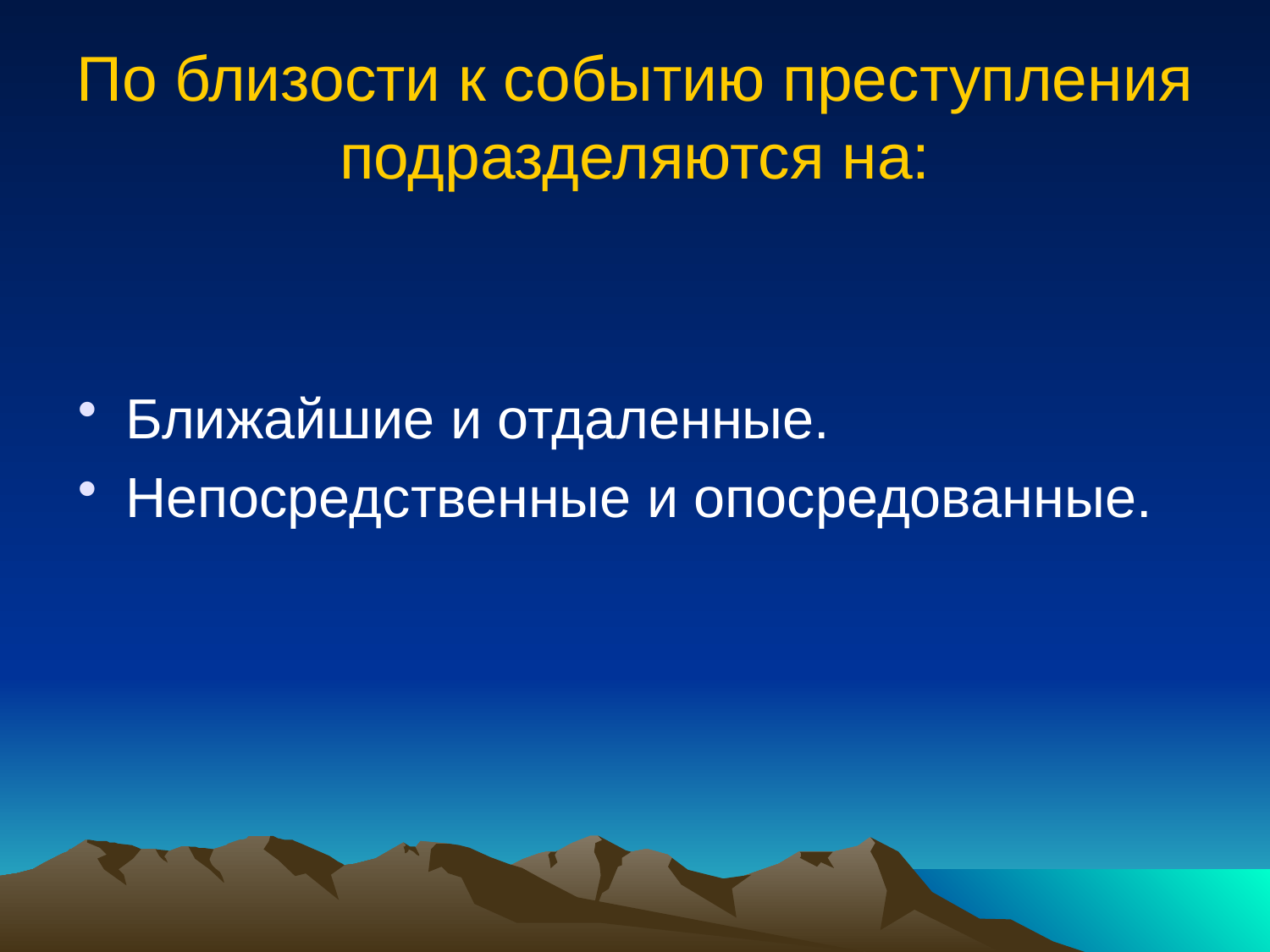

# По близости к событию преступления подразделяются на:
Ближайшие и отдаленные.
Непосредственные и опосредованные.